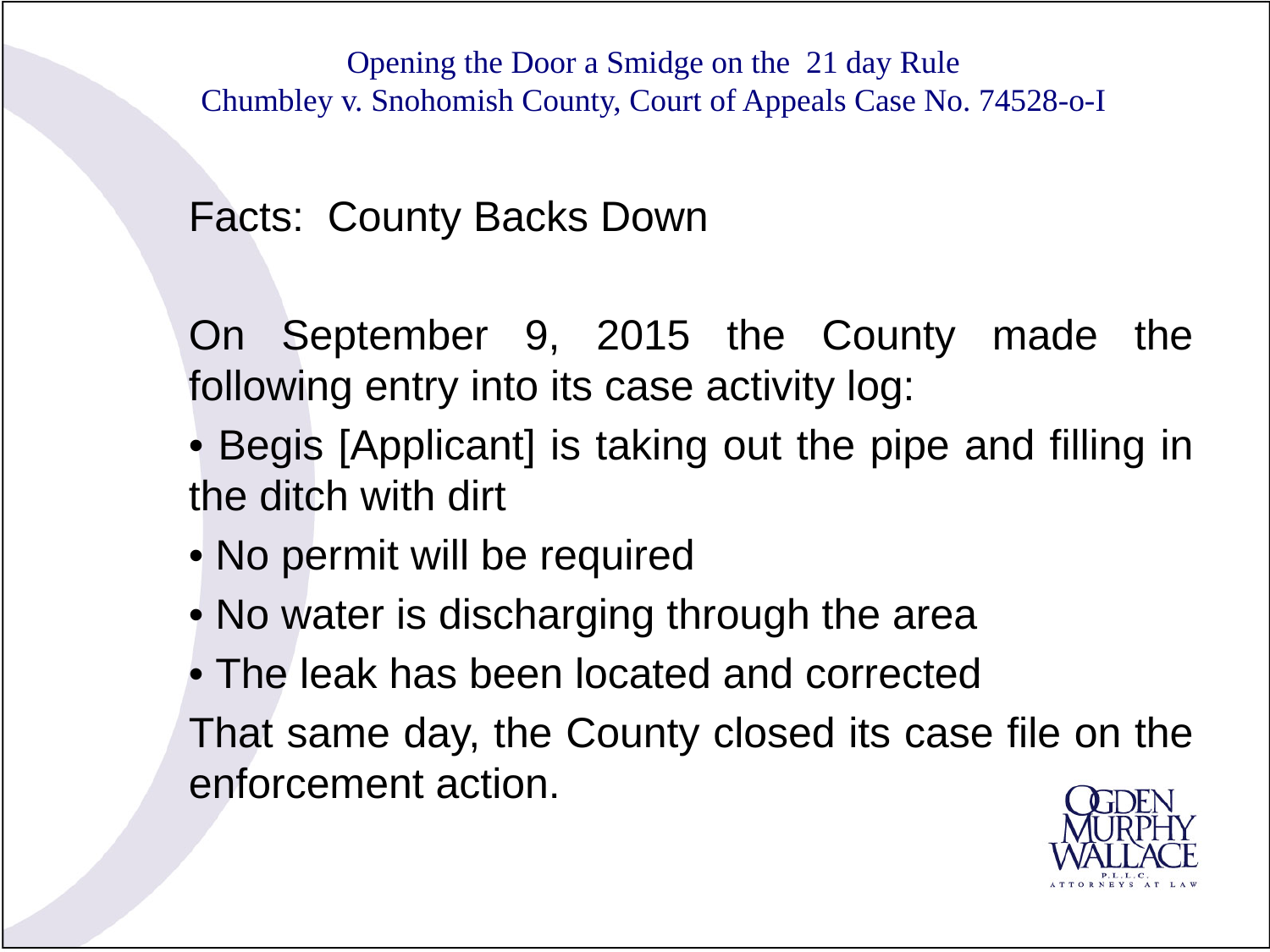

# Opening the Door a Smidge on the  21 day Rule Chumbley v. Snohomish County, Court of Appeals Case No. 74528-o-I
Facts:  County Backs Down

On September 9, 2015 the County made the following entry into its case activity log:
• Begis [Applicant] is taking out the pipe and filling in the ditch with dirt
• No permit will be required
• No water is discharging through the area
• The leak has been located and corrected
That same day, the County closed its case file on the enforcement action.